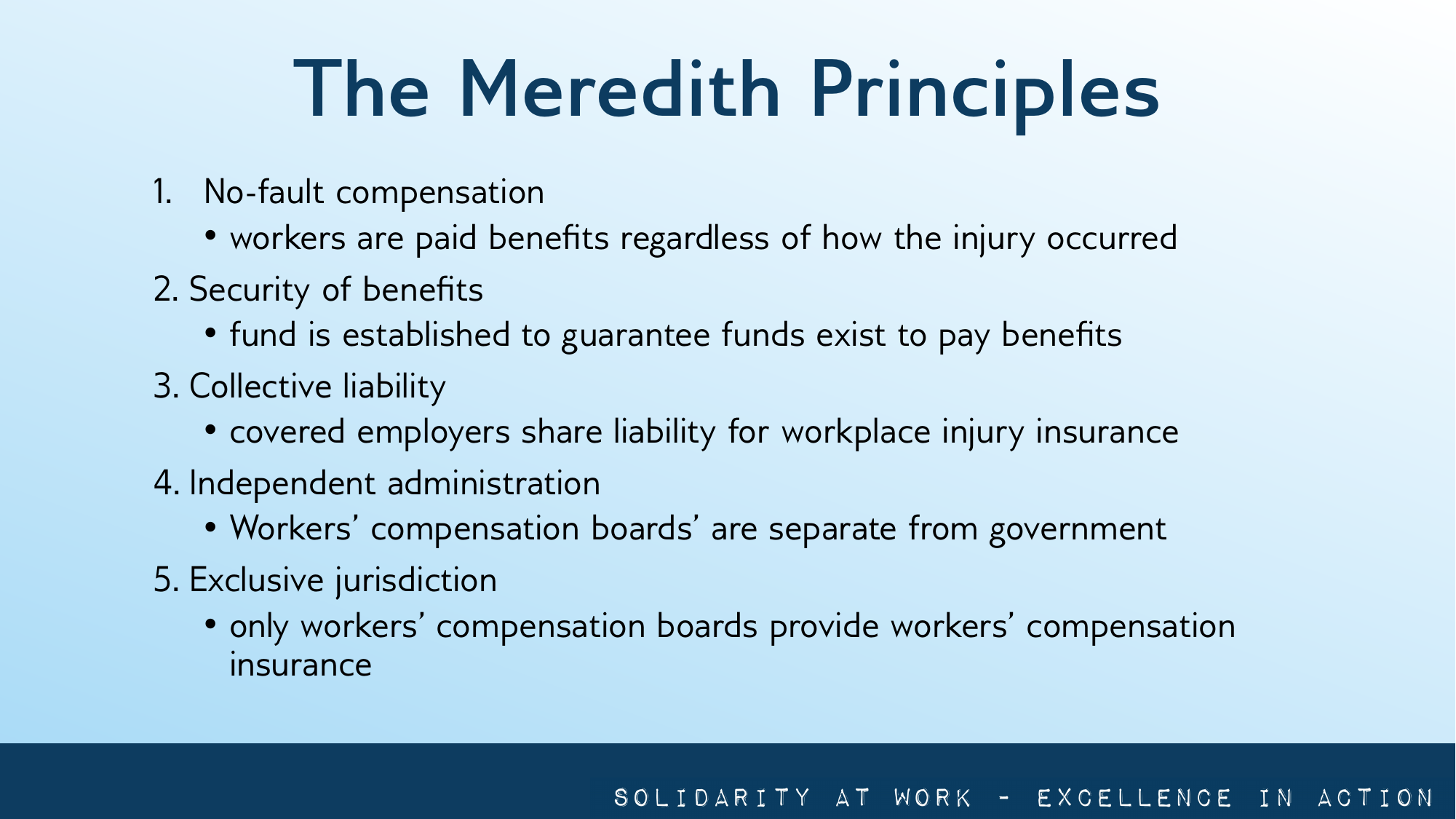

# The Meredith Principles
No-fault compensation
workers are paid benefits regardless of how the injury occurred
 Security of benefits
fund is established to guarantee funds exist to pay benefits
 Collective liability
covered employers share liability for workplace injury insurance
 Independent administration
Workers’ compensation boards’ are separate from government
 Exclusive jurisdiction
only workers’ compensation boards provide workers’ compensation insurance